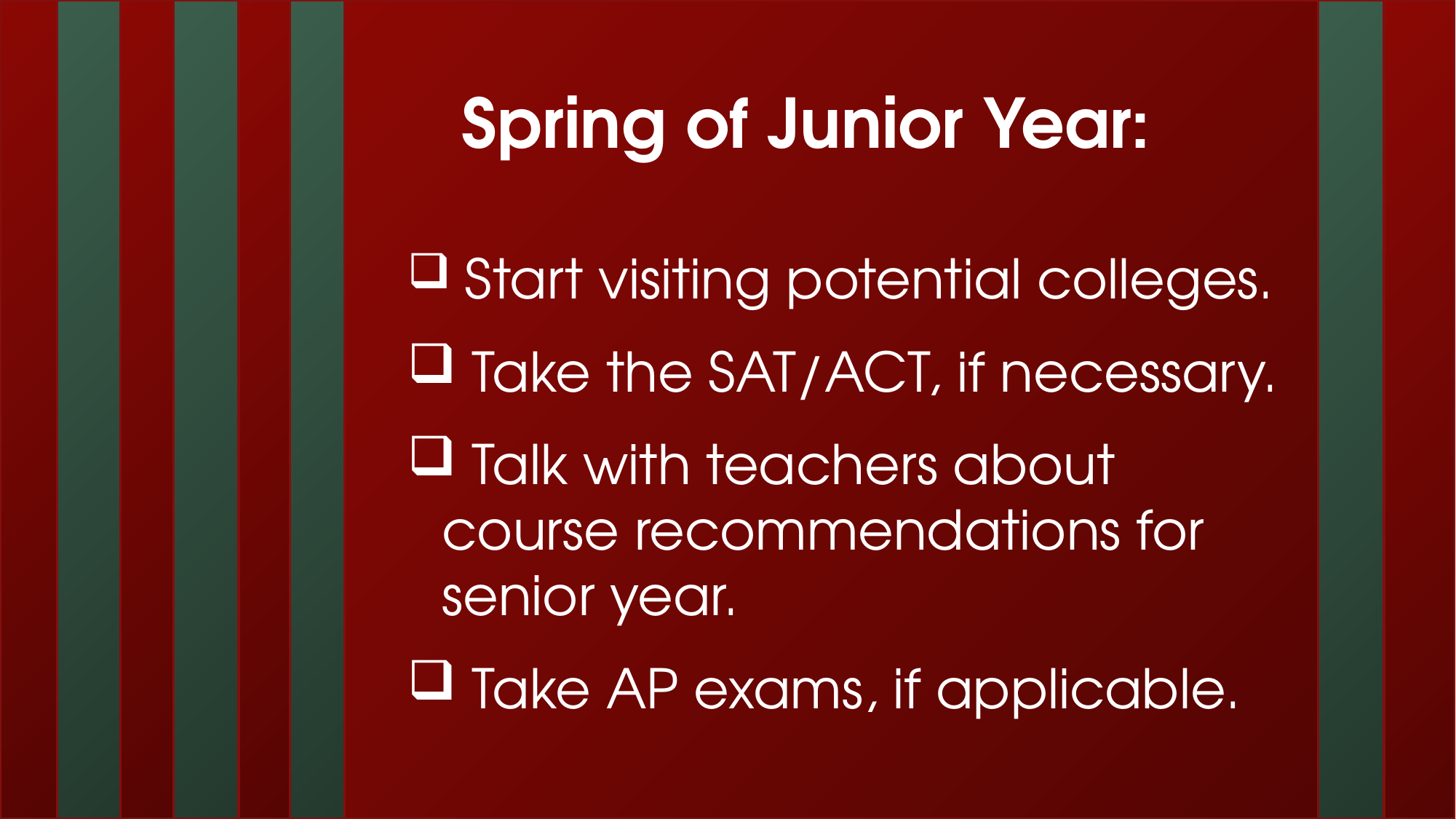

Spring of Junior Year:
 Start visiting potential colleges.

 Take the SAT/ACT, if necessary.

 Talk with teachers about course recommendations for senior year.

 Take AP exams, if applicable.